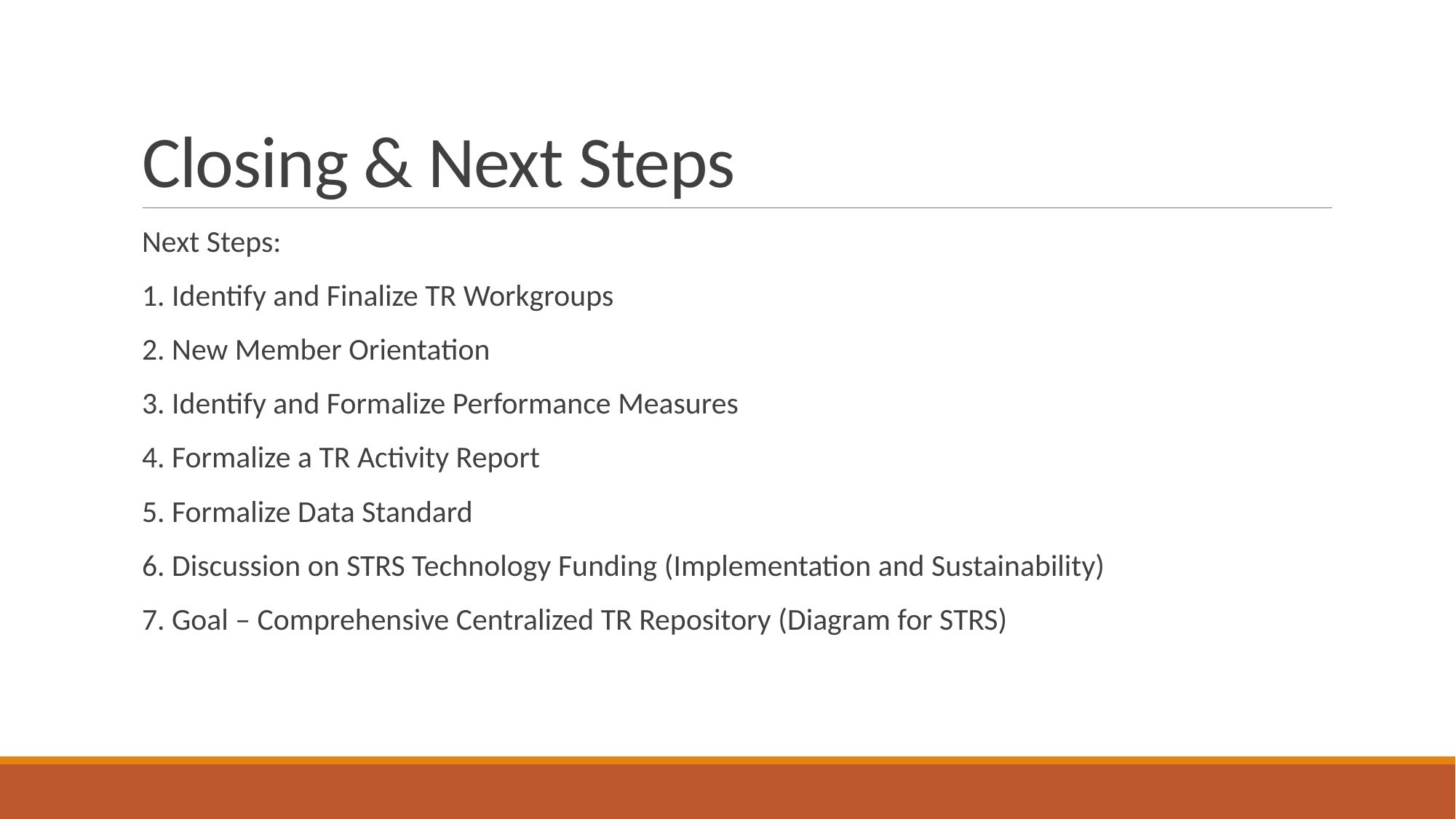

# Closing & Next Steps
Next Steps:
1. Identify and Finalize TR Workgroups
2. New Member Orientation
3. Identify and Formalize Performance Measures
4. Formalize a TR Activity Report
5. Formalize Data Standard
6. Discussion on STRS Technology Funding (Implementation and Sustainability)
7. Goal – Comprehensive Centralized TR Repository (Diagram for STRS)